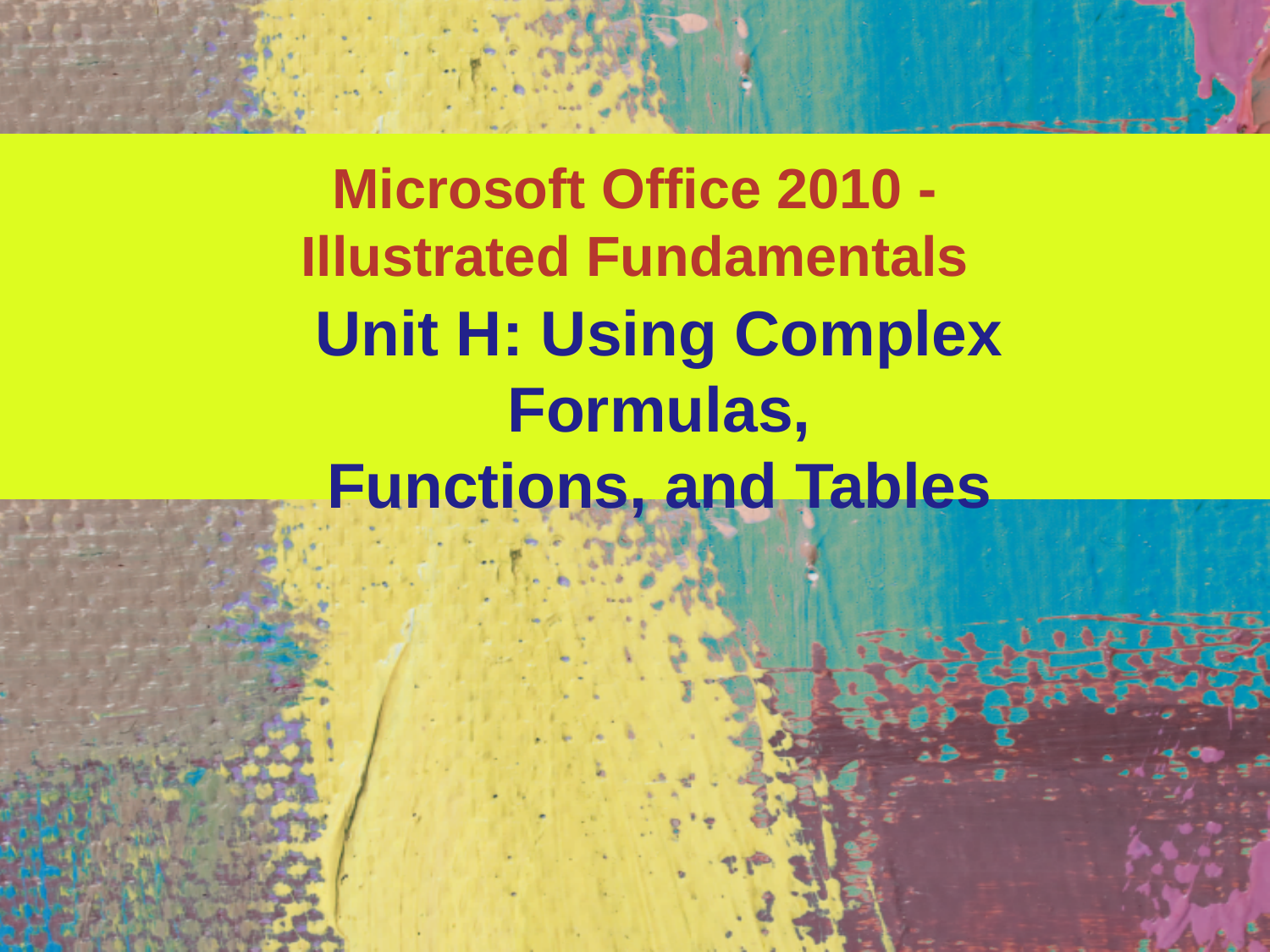

# Microsoft Office 2010 - Illustrated Fundamentals
Unit H: Using Complex Formulas,
Functions, and Tables